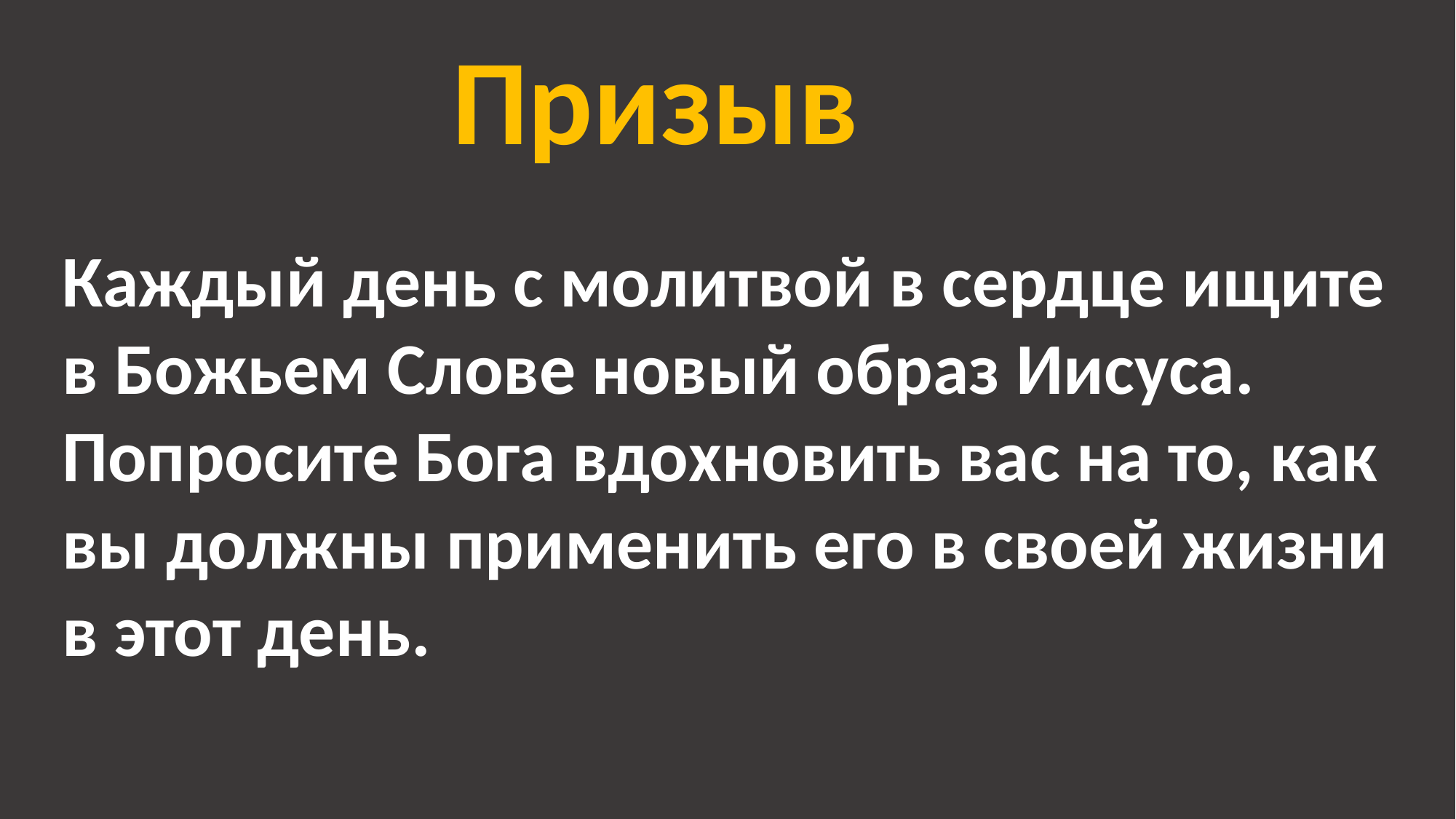

Призыв
Каждый день с молитвой в сердце ищите в Божьем Слове новый образ Иисуса. Попросите Бога вдохновить вас на то, как вы должны применить его в своей жизни в этот день.